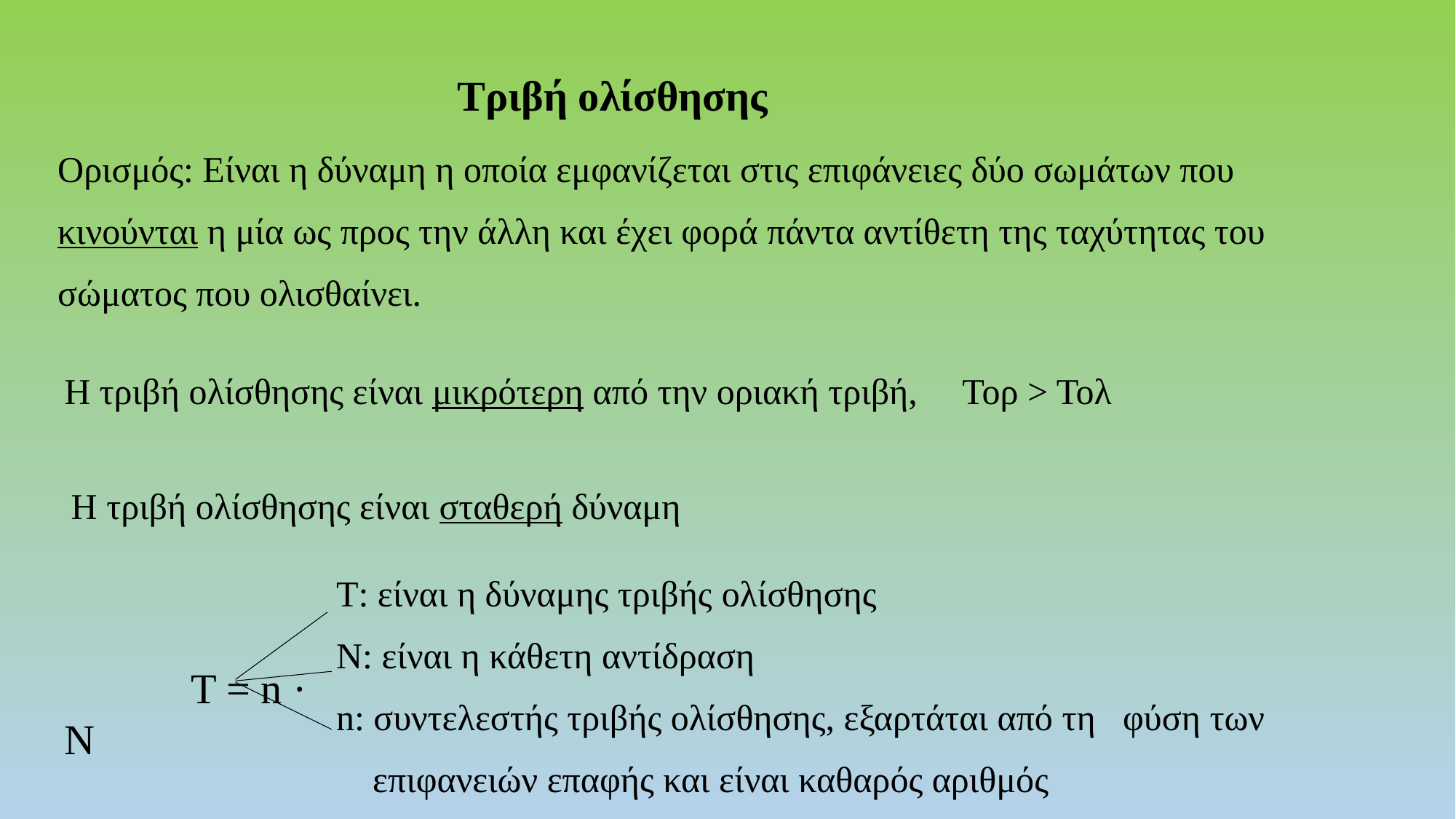

# Τριβή ολίσθησης
Ορισμός: Είναι η δύναμη η οποία εμφανίζεται στις επιφάνειες δύο σωμάτων που
κινούνται η μία ως προς την άλλη και έχει φορά πάντα αντίθετη της ταχύτητας του
σώματος που ολισθαίνει.
Η τριβή ολίσθησης είναι μικρότερη από την οριακή τριβή,     Τορ > Τολ
Η τριβή ολίσθησης είναι σταθερή δύναμη
  T: είναι η δύναμης τριβής ολίσθησης
  N: είναι η κάθετη αντίδραση
  n: συντελεστής τριβής ολίσθησης, εξαρτάται από τη   φύση των
      επιφανειών επαφής και είναι καθαρός αριθμός
                                    Τ = n · N